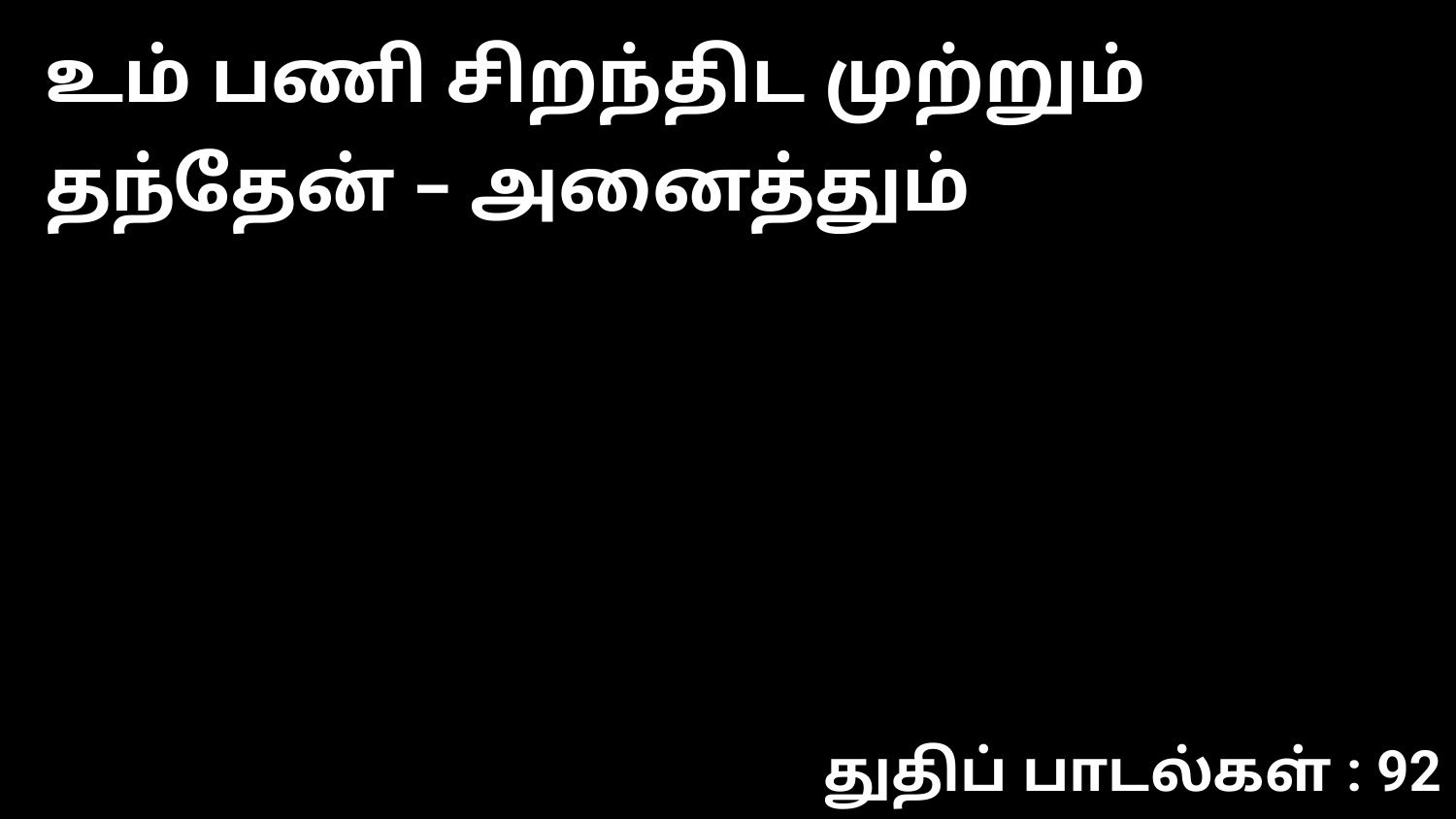

உம் பணி சிறந்திட முற்றும் தந்தேன் – அனைத்தும்
துதிப் பாடல்கள் : 92